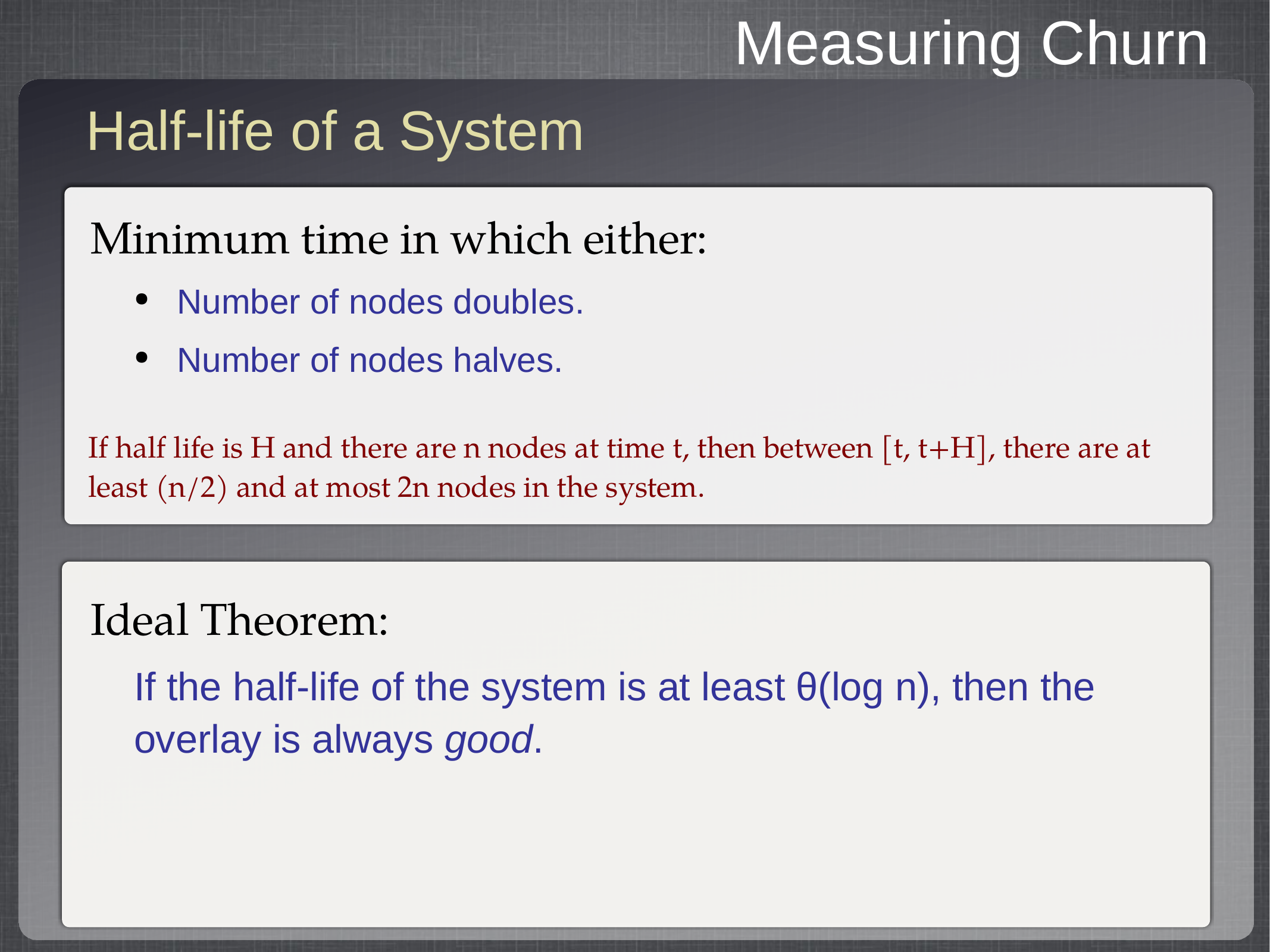

Measuring Churn
Half-life of a System
Minimum time in which either:
Number of nodes doubles.
Number of nodes halves.

If half life is H and there are n nodes at time t, then between [t, t+H], there are at least (n/2) and at most 2n nodes in the system.
Ideal Theorem:
If the half-life of the system is at least θ(log n), then the overlay is always good.